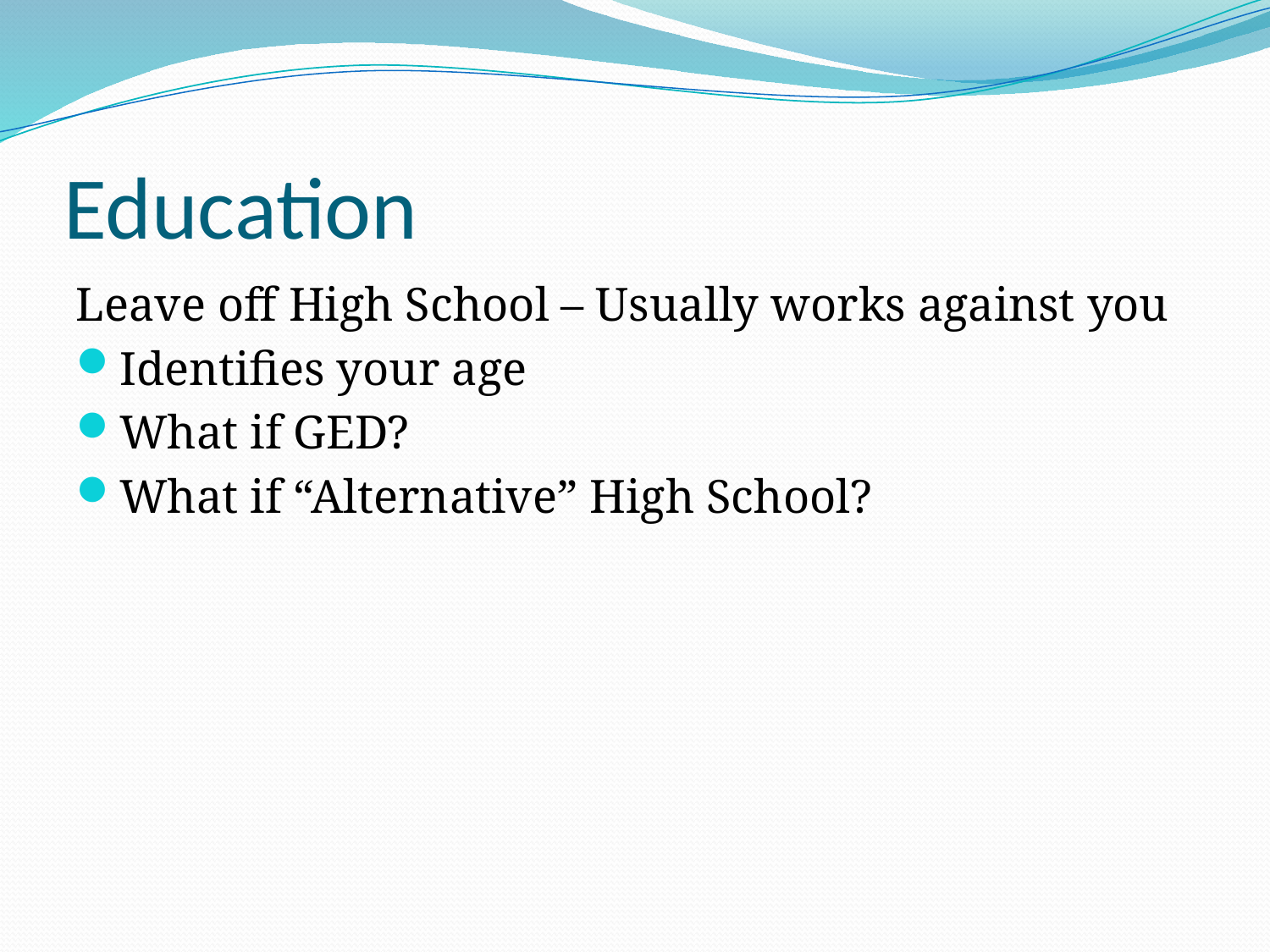

# Education
Leave off High School – Usually works against you
Identifies your age
What if GED?
What if “Alternative” High School?